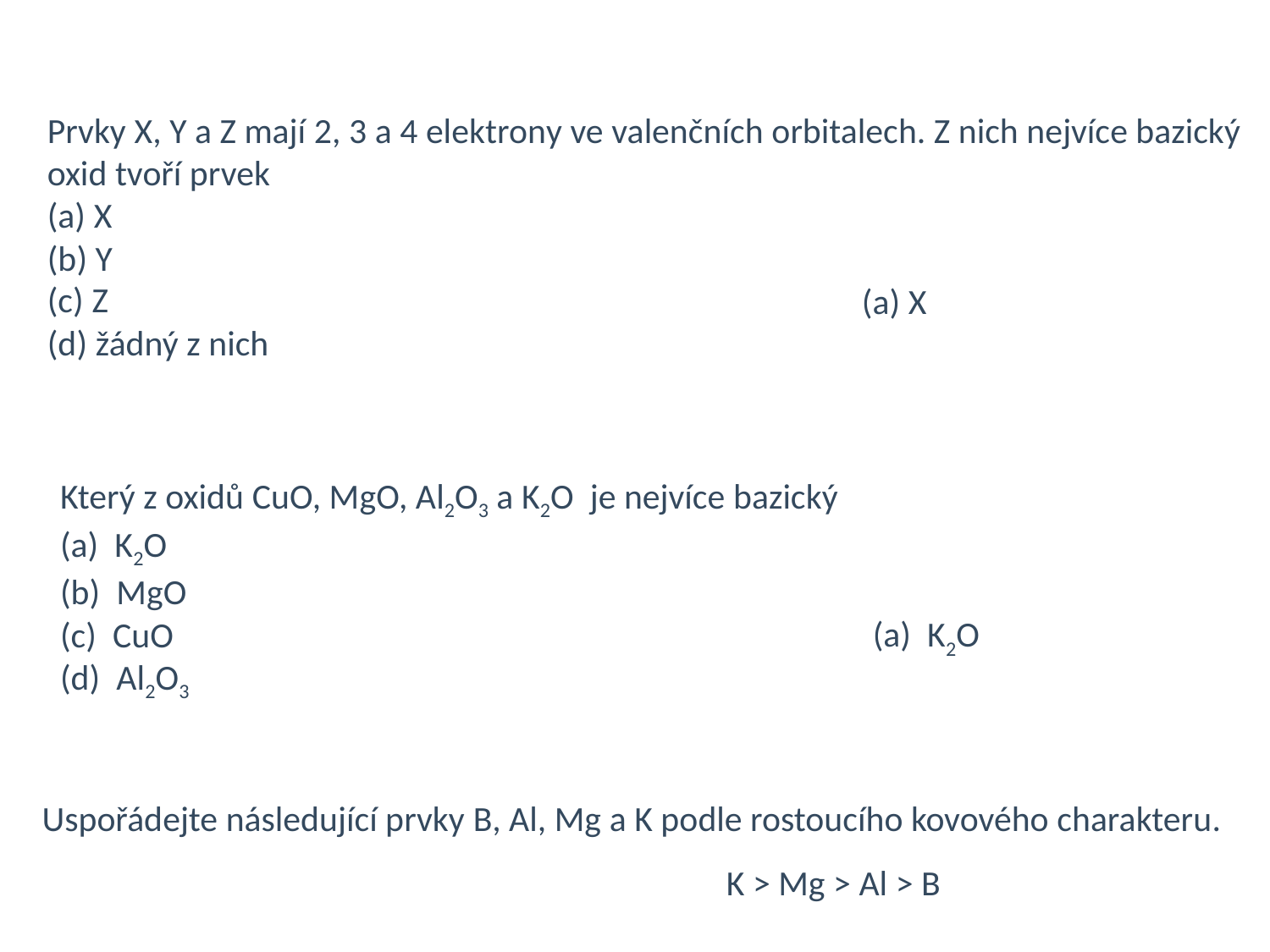

Prvky X, Y a Z mají 2, 3 a 4 elektrony ve valenčních orbitalech. Z nich nejvíce bazický oxid tvoří prvek
(a) X
(b) Y
(c) Z
(d) žádný z nich
(a) X
Který z oxidů CuO, MgO, Al2O3 a K2O  je nejvíce bazický
(a)  K2O
(b)  MgO
(c)  CuO
(d)  Al2O3
(a)  K2O
Uspořádejte následující prvky B, Al, Mg a K podle rostoucího kovového charakteru.
K > Mg > Al > B